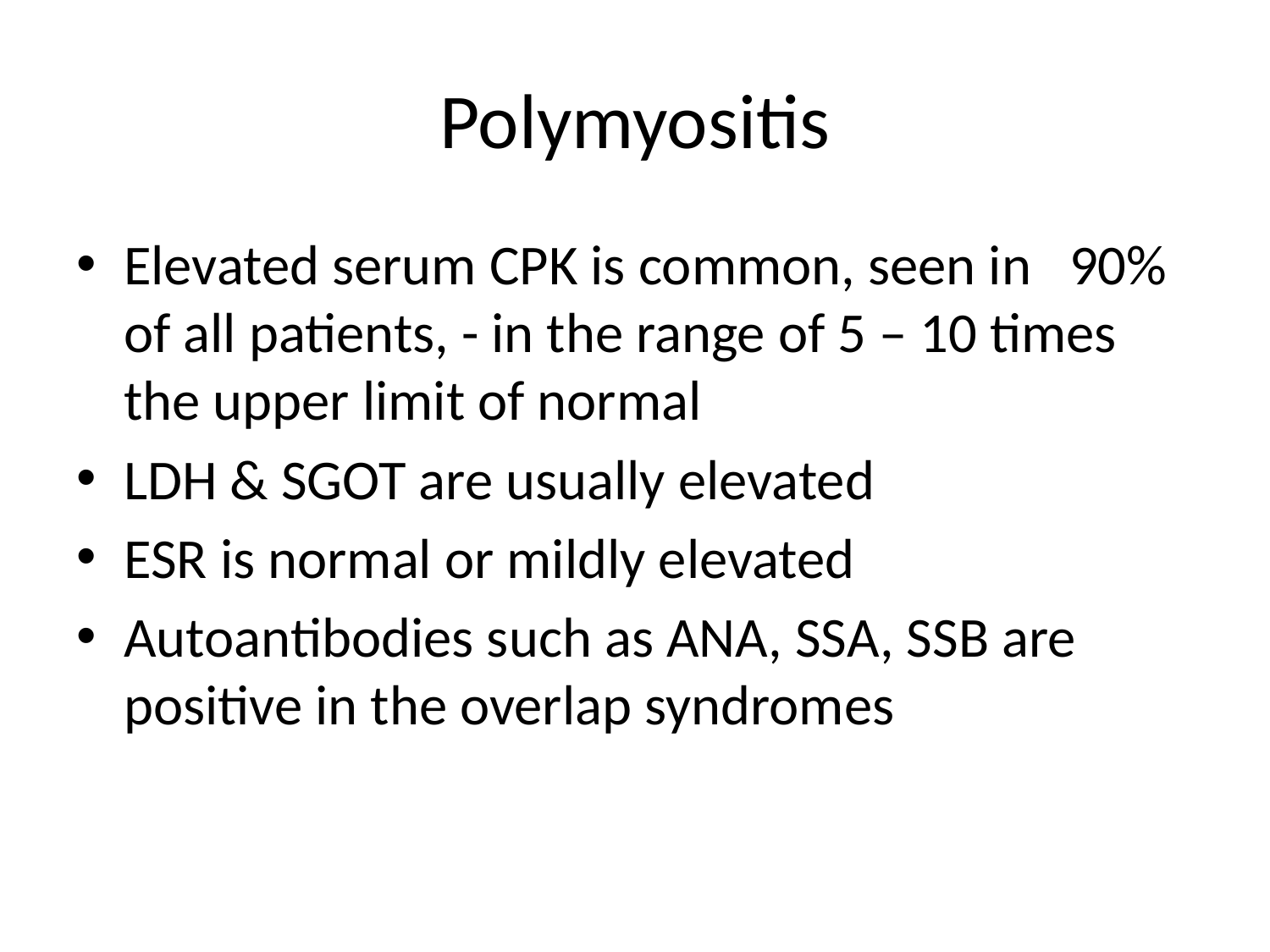

# Polymyositis
Elevated serum CPK is common, seen in   90% of all patients, - in the range of 5 – 10 times the upper limit of normal
LDH & SGOT are usually elevated
ESR is normal or mildly elevated
Autoantibodies such as ANA, SSA, SSB are positive in the overlap syndromes